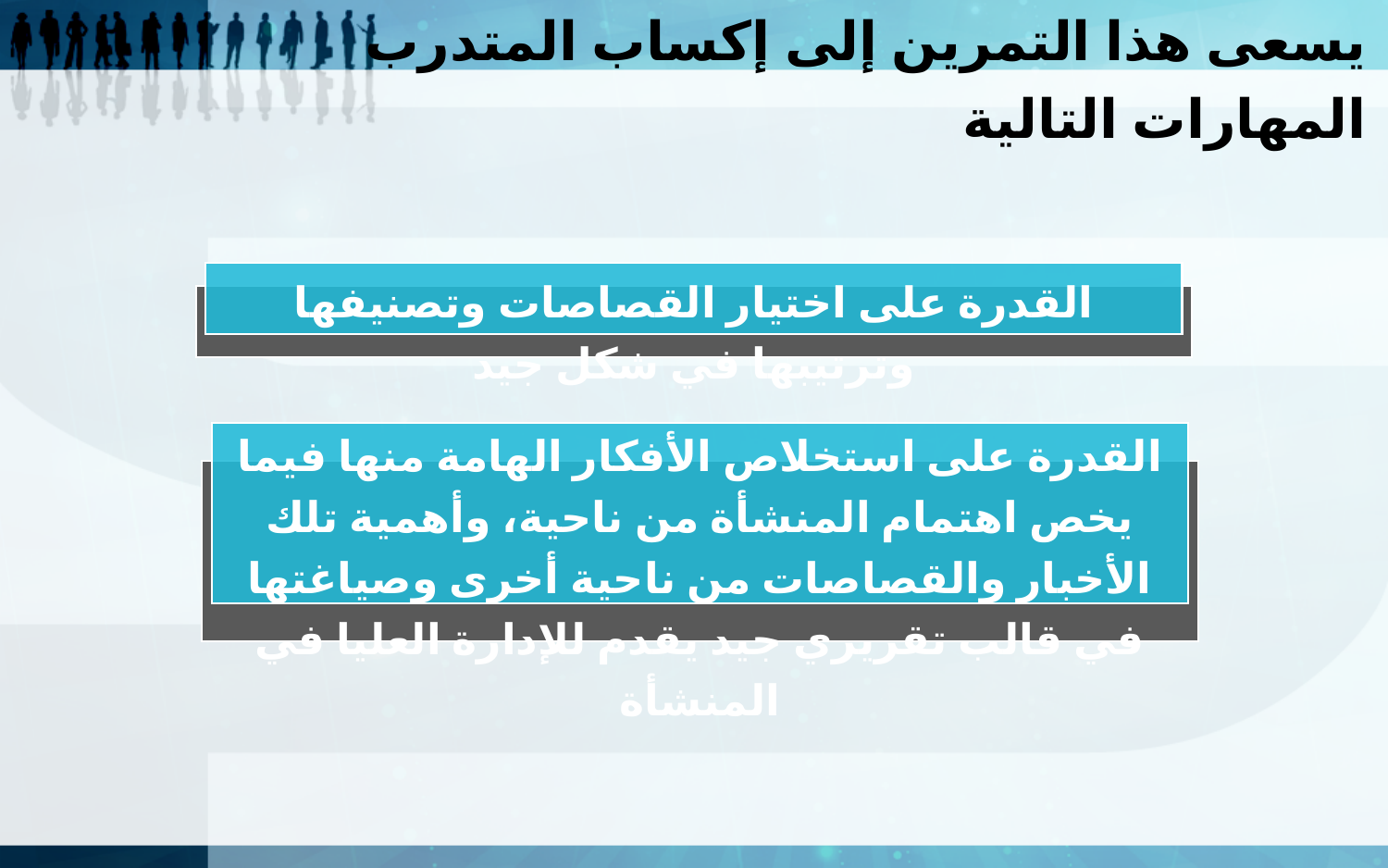

يسعى هذا التمرين إلى إكساب المتدرب المهارات التالية

القدرة على اختيار القصاصات وتصنيفها وترتيبها في شكل جيد

القدرة على استخلاص الأفكار الهامة منها فيما يخص اهتمام المنشأة من ناحية، وأهمية تلك الأخبار والقصاصات من ناحية أخرى وصياغتها في قالب تقريري جيد يقدم للإدارة العليا في المنشأة